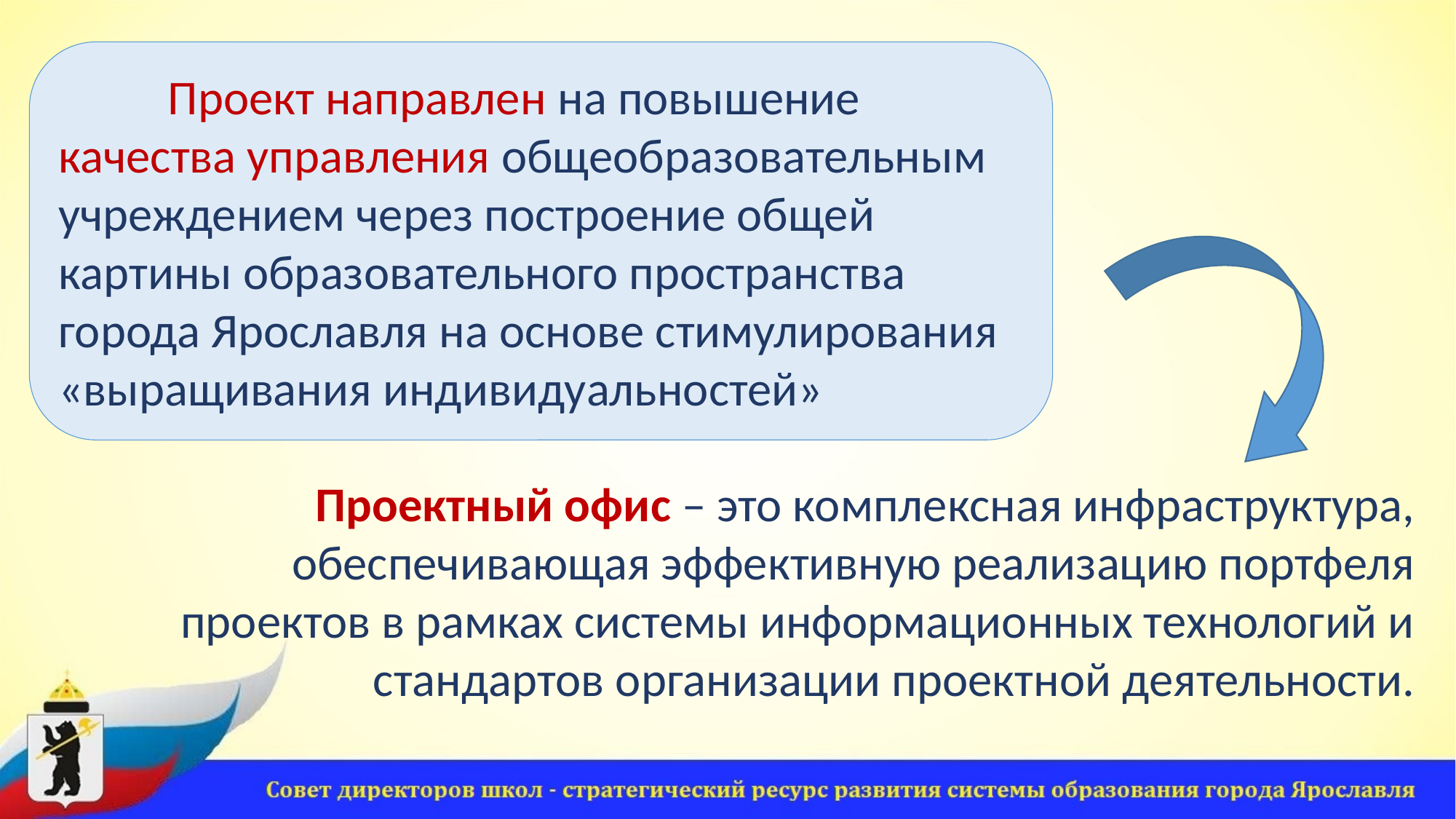

Проект направлен на повышение качества управления общеобразовательным учреждением через построение общей картины образовательного пространства города Ярославля на основе стимулирования «выращивания индивидуальностей»

Проектный офис – это комплексная инфраструктура, обеспечивающая эффективную реализацию портфеля проектов в рамках системы информационных технологий и стандартов организации проектной деятельности.